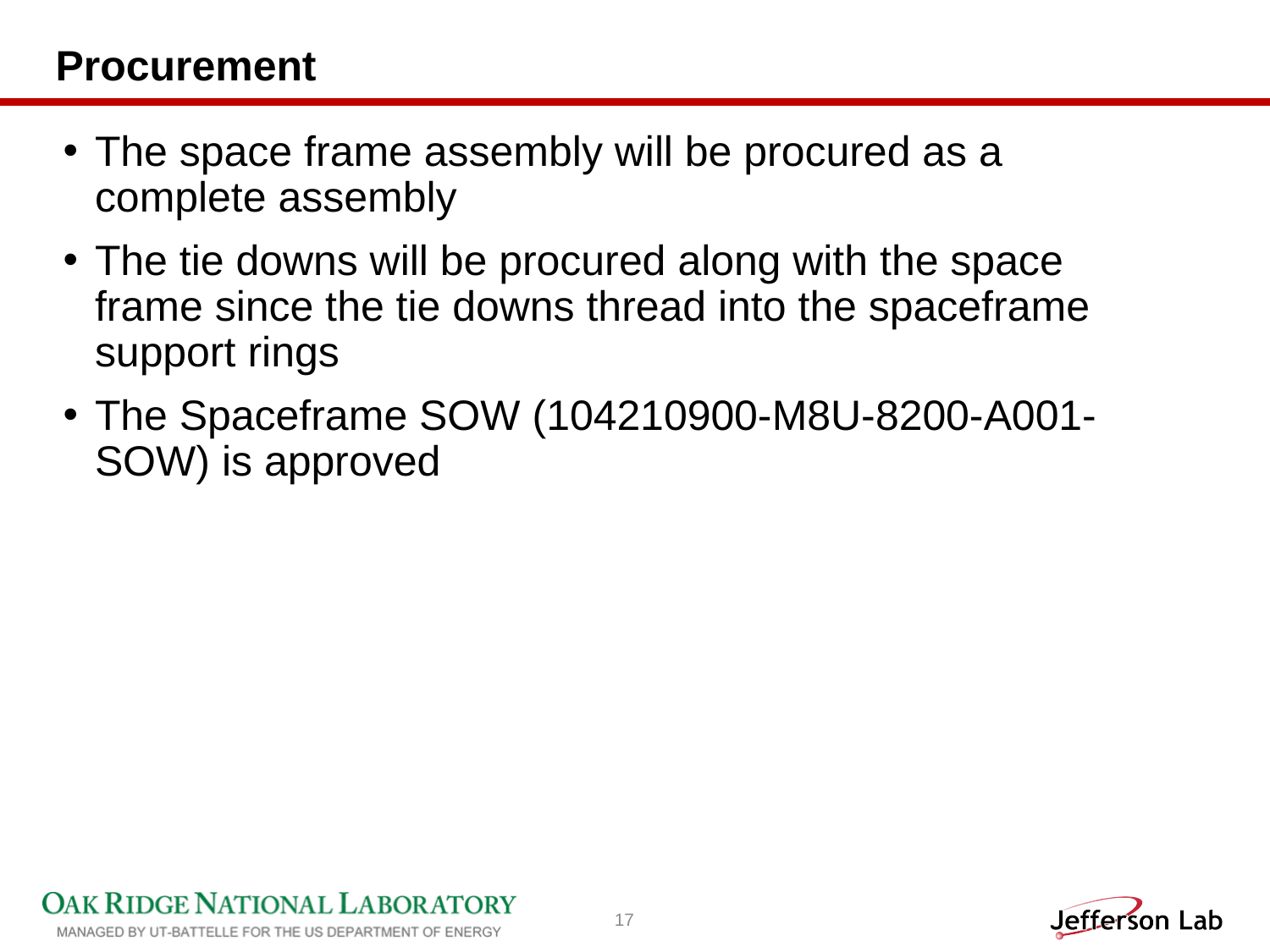

# Procurement
The space frame assembly will be procured as a complete assembly
The tie downs will be procured along with the space frame since the tie downs thread into the spaceframe support rings
The Spaceframe SOW (104210900-M8U-8200-A001-SOW) is approved

17